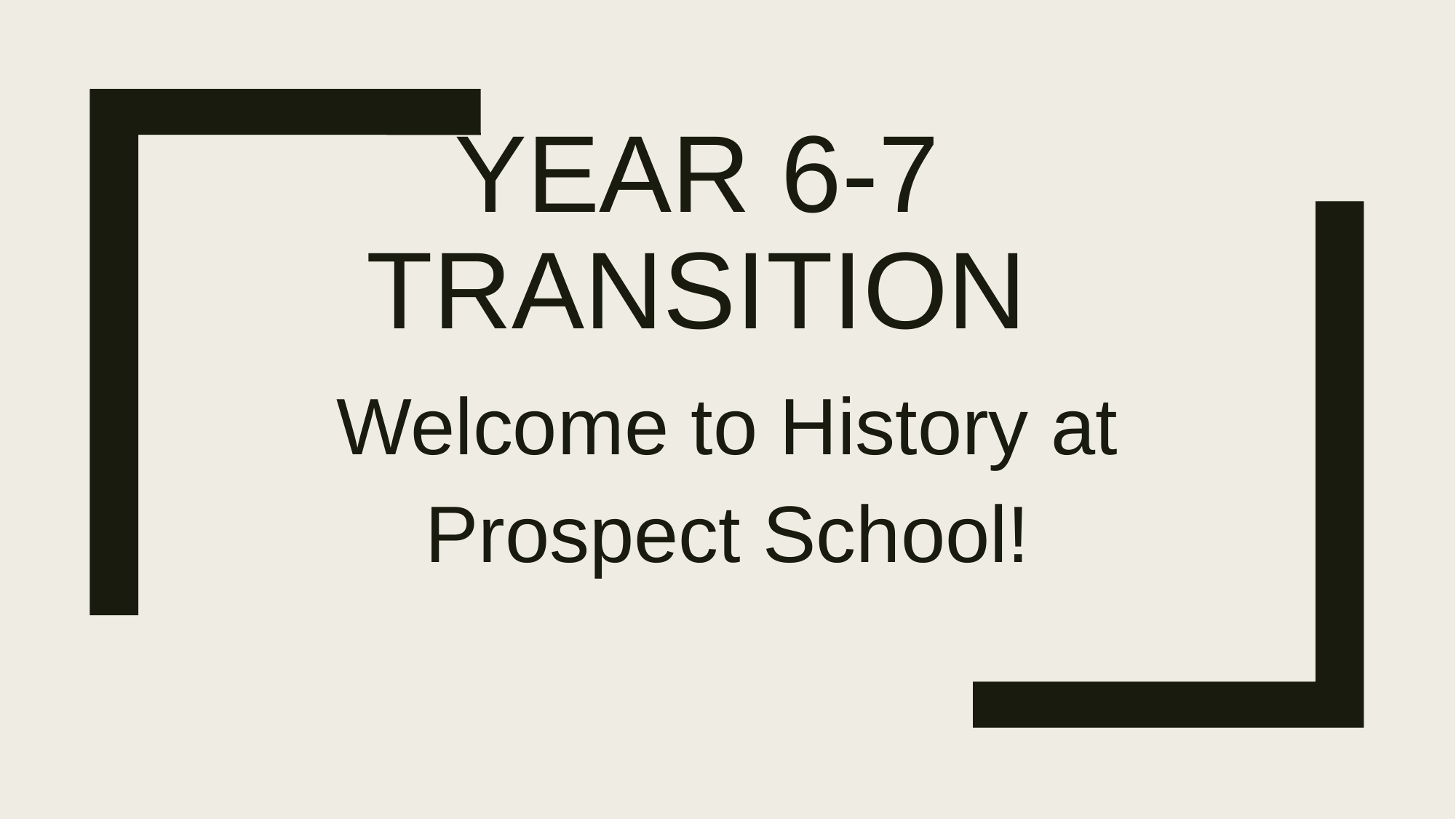

# Year 6-7 Transition
Welcome to History at
Prospect School!